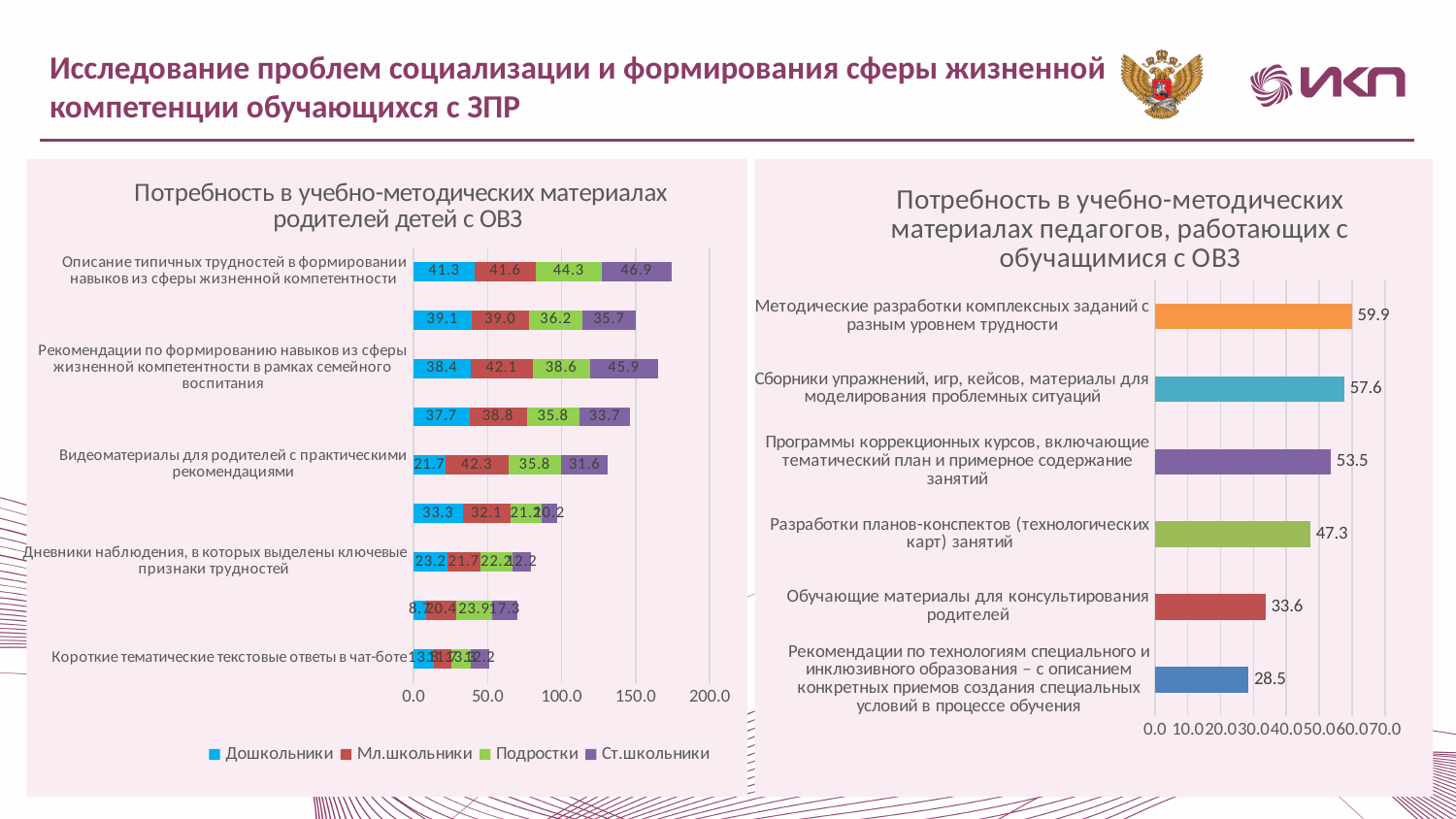

Исследование проблем социализации и формирования сферы жизненной компетенции обучающихся с ЗПР

### Chart: Потребность в учебно-методических материалах родителей детей с ОВЗ

| Category | Дошкольники | Мл.школьники | Подростки | Ст.школьники |
|---|---|---|---|---|
| Короткие тематические текстовые ответы в чат-боте | 13.8 | 11.7 | 13.3 | 12.2 |
| Компьютерные игры и обучающие приложения | 8.7 | 20.4 | 23.9 | 17.3 |
| Дневники наблюдения, в которых выделены ключевые признаки трудностей  | 23.2 | 21.7 | 22.2 | 12.2 |
| Сборники игр и упражнений | 33.3 | 32.1 | 21.2 | 10.2 |
| Видеоматериалы для родителей с практическими рекомендациями | 21.7 | 42.3 | 35.8 | 31.6 |
| Материалы для совместного обсуждения с детьми | 37.7 | 38.8 | 35.8 | 33.7 |
| Рекомендации по формированию навыков из сферы жизненной компетентности в рамках семейного воспитания | 38.4 | 42.1 | 38.6 | 45.9 |
| Описание навыков из сферы жизненной компетентности с детализацией по уровням в соотношении с возрастом ребенка | 39.1 | 39.0 | 36.2 | 35.7 |
| Описание типичных трудностей в формировании навыков из сферы жизненной компетентности  | 41.3 | 41.6 | 44.3 | 46.9 |

### Chart: Потребность в учебно-методических материалах педагогов, работающих с обучащимися с ОВЗ

| Category | Процент |
|---|---|
| Рекомендации по технологиям специального и инклюзивного образования – с описанием конкретных приемов создания специальных условий в процессе обучения | 28.5 |
| Обучающие материалы для консультирования родителей | 33.6 |
| Разработки планов-конспектов (технологических карт) занятий | 47.3 |
| Программы коррекционных курсов, включающие тематический план и примерное содержание занятий | 53.5 |
| Сборники упражнений, игр, кейсов, материалы для моделирования проблемных ситуаций | 57.6 |
| Методические разработки комплексных заданий с разным уровнем трудности | 59.9 |